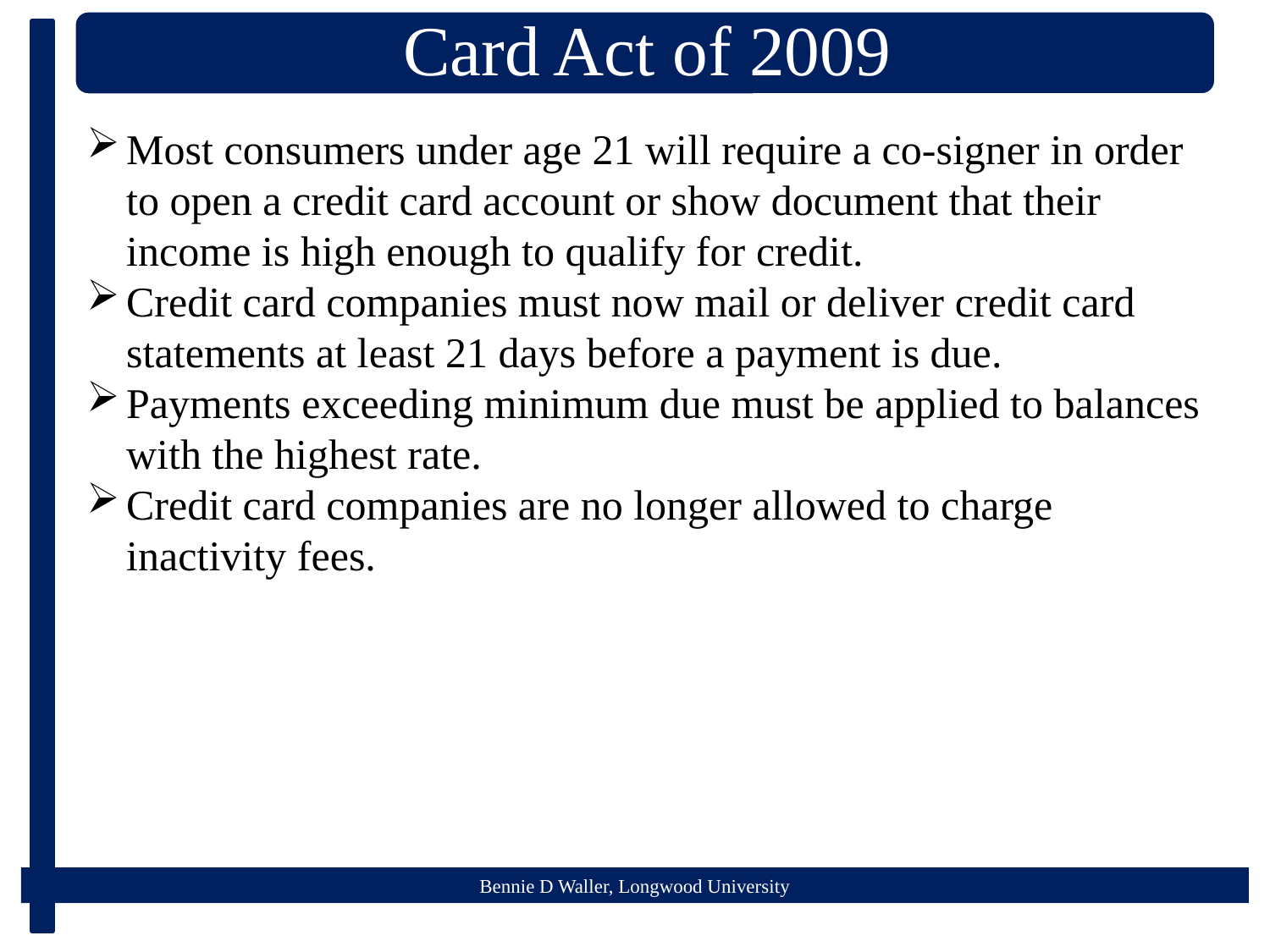

Card Act of 2009
Most consumers under age 21 will require a co-signer in order to open a credit card account or show document that their income is high enough to qualify for credit.
Credit card companies must now mail or deliver credit card statements at least 21 days before a payment is due.
Payments exceeding minimum due must be applied to balances with the highest rate.
Credit card companies are no longer allowed to charge inactivity fees.